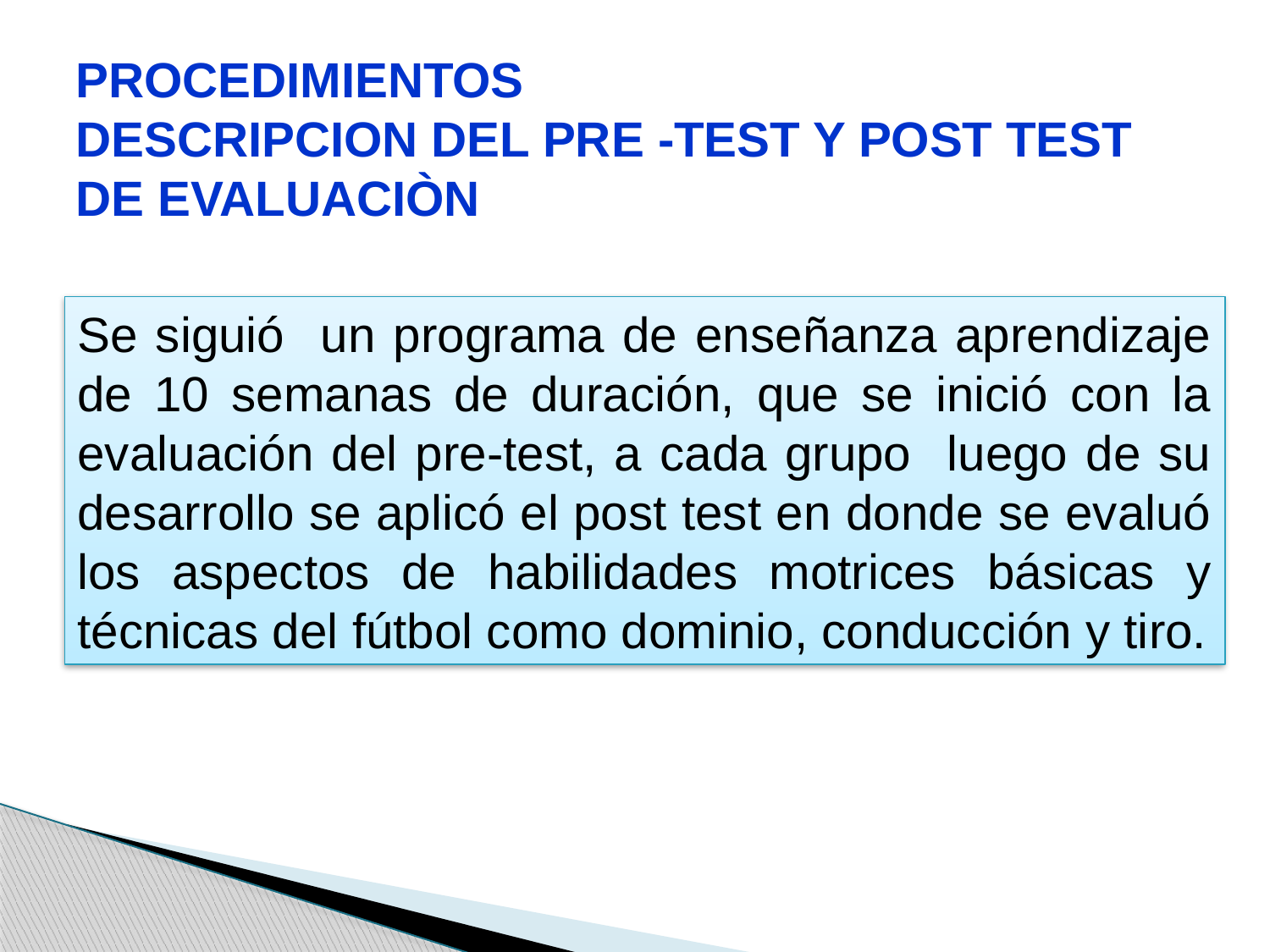

# PROCEDIMIENTOS DESCRIPCION DEL PRE -TEST Y POST TEST DE EVALUACIÒN
Se siguió  un programa de enseñanza aprendizaje de 10 semanas de duración, que se inició con la evaluación del pre-test, a cada grupo  luego de su desarrollo se aplicó el post test en donde se evaluó los aspectos de habilidades motrices básicas y técnicas del fútbol como dominio, conducción y tiro.